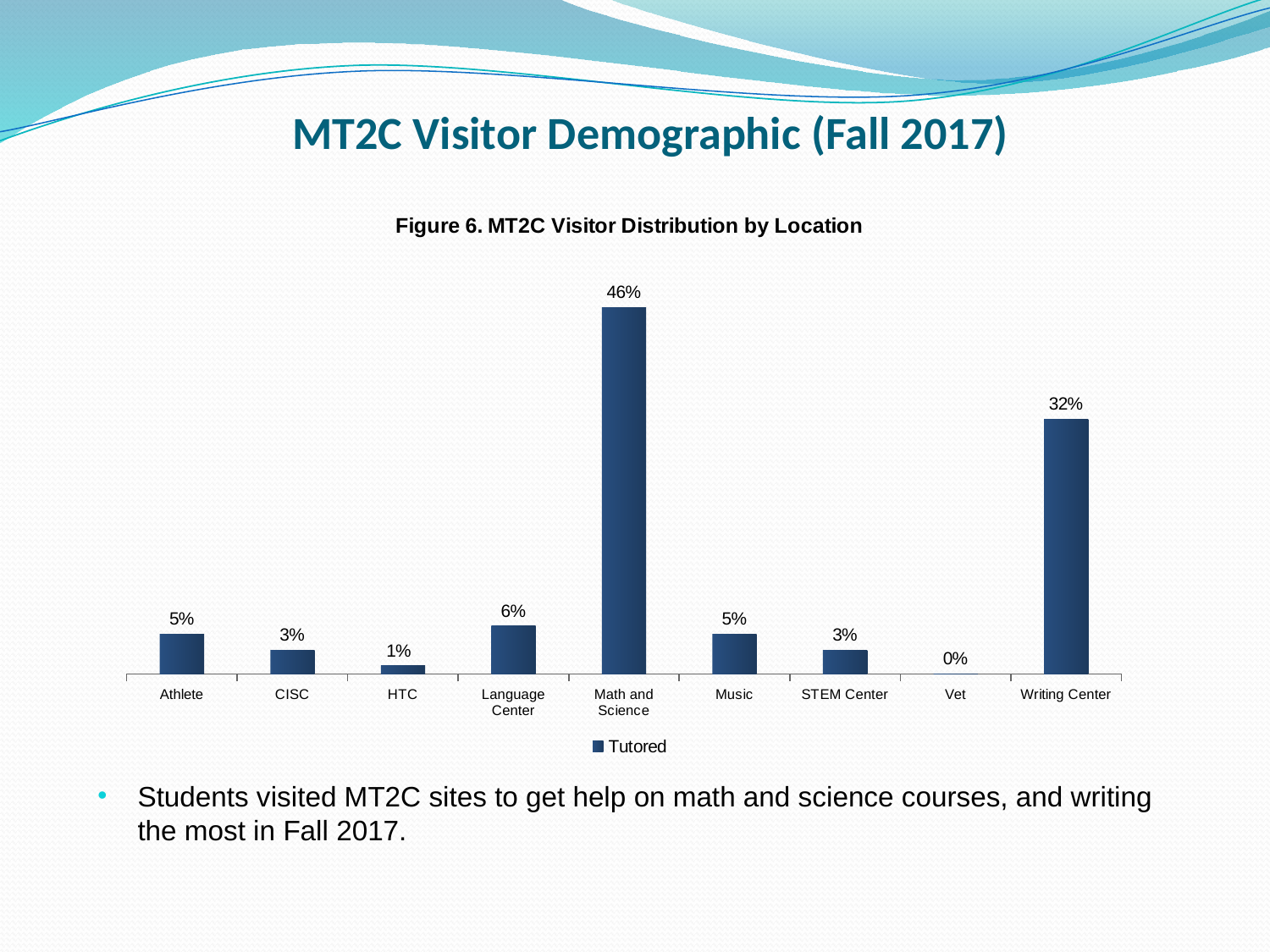

# MT2C Visitor Demographic (Fall 2017)

### Chart: Figure 6. MT2C Visitor Distribution by Location

| Category | Tutored |
|---|---|
| Athlete | 0.05 |
| CISC | 0.03 |
| HTC | 0.01 |
| Language Center | 0.06 |
| Math and Science | 0.46 |
| Music | 0.05 |
| STEM Center | 0.03 |
| Vet | 0.0 |
| Writing Center | 0.32 |
Students visited MT2C sites to get help on math and science courses, and writing the most in Fall 2017.